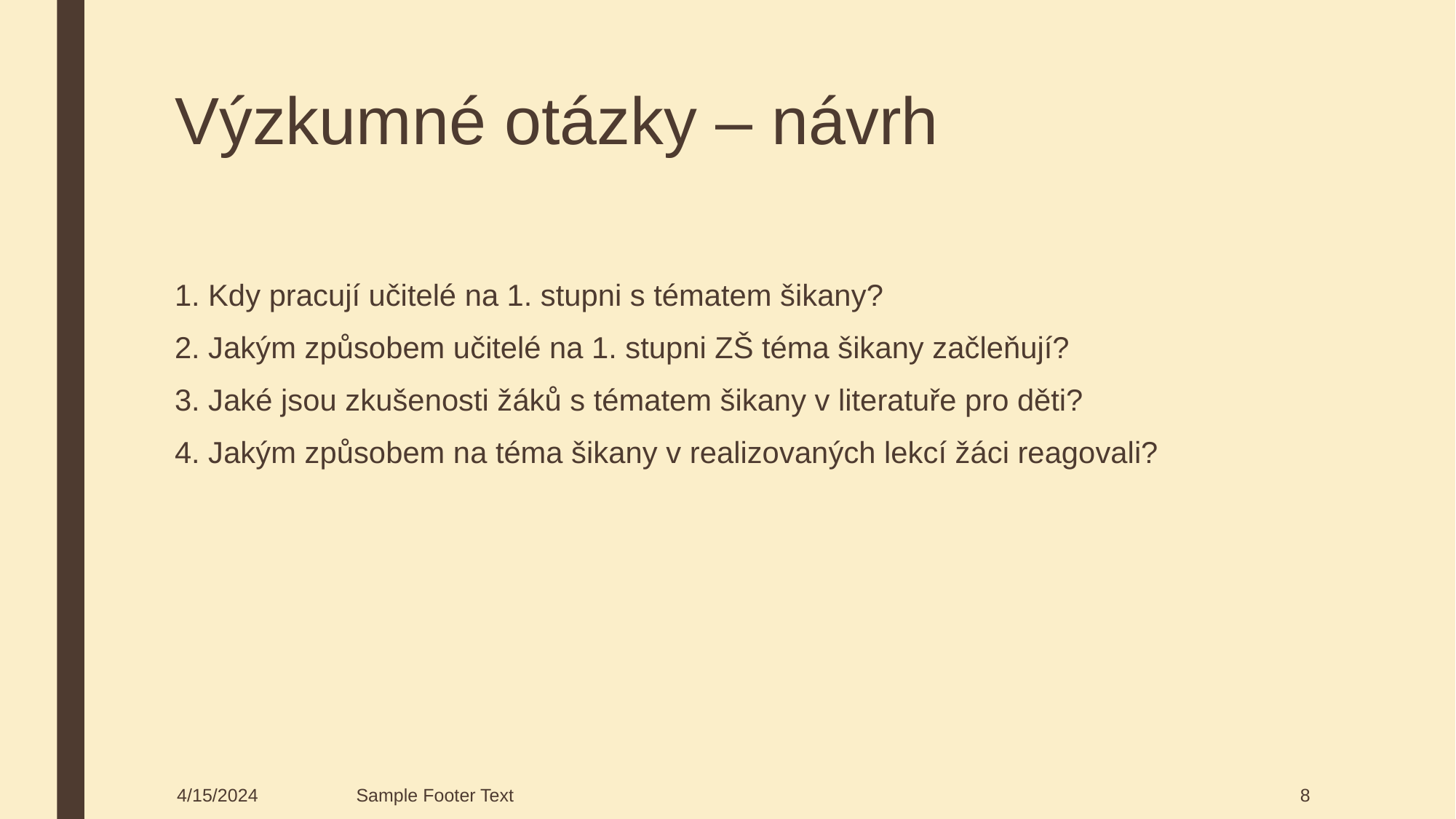

# Výzkumné otázky – návrh
1. Kdy pracují učitelé na 1. stupni s tématem šikany?
2. Jakým způsobem učitelé na 1. stupni ZŠ téma šikany začleňují?
3. Jaké jsou zkušenosti žáků s tématem šikany v literatuře pro děti?
4. Jakým způsobem na téma šikany v realizovaných lekcí žáci reagovali?
4/15/2024
Sample Footer Text
8